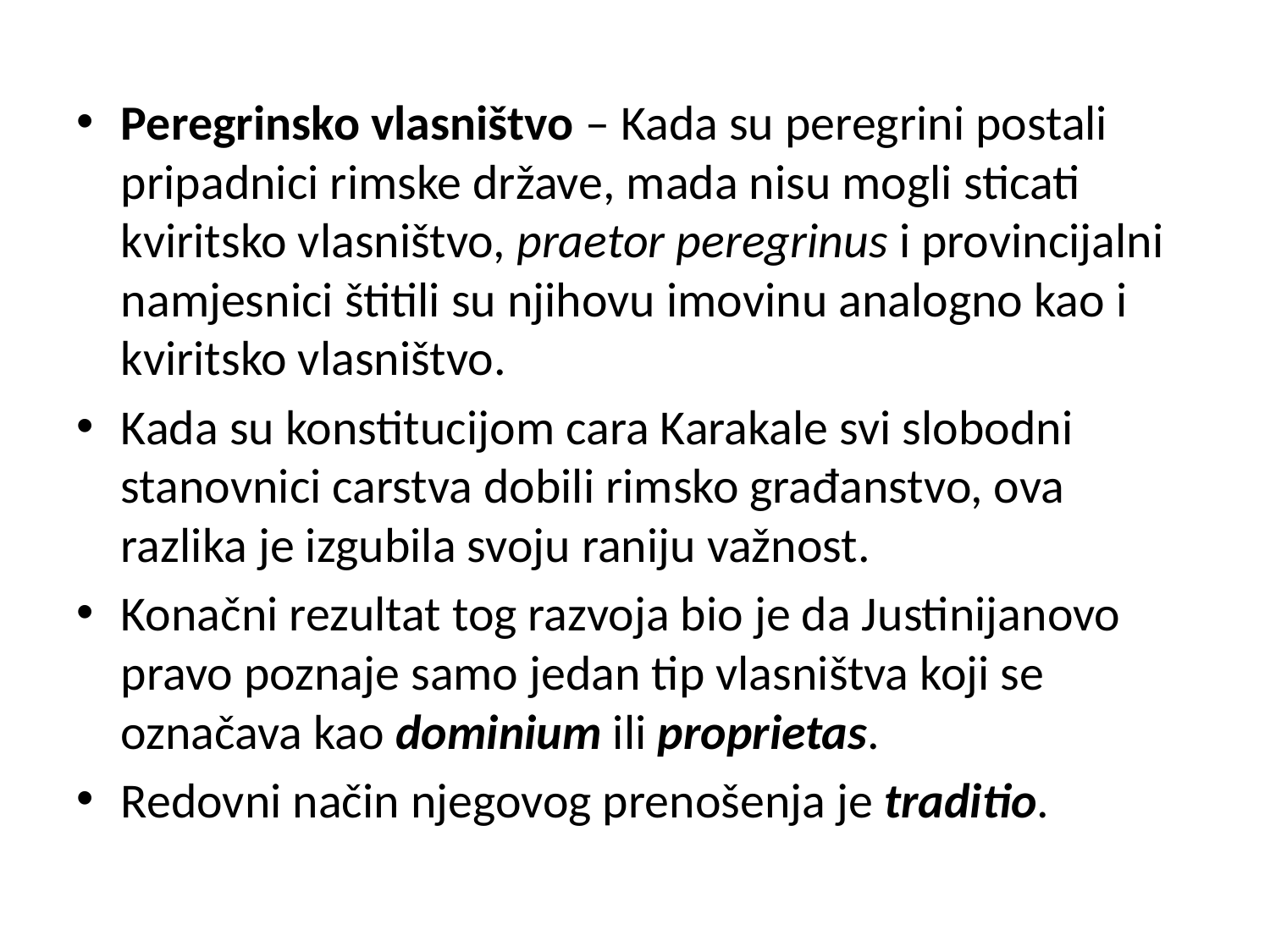

Peregrinsko vlasništvo – Kada su peregrini postali pripadnici rimske države, mada nisu mogli sticati kviritsko vlasništvo, praetor peregrinus i provincijalni namjesnici štitili su njihovu imovinu analogno kao i kviritsko vlasništvo.
Kada su konstitucijom cara Karakale svi slobodni stanovnici carstva dobili rimsko građanstvo, ova razlika je izgubila svoju raniju važnost.
Konačni rezultat tog razvoja bio je da Justinijanovo pravo poznaje samo jedan tip vlasništva koji se označava kao dominium ili proprietas.
Redovni način njegovog prenošenja je traditio.